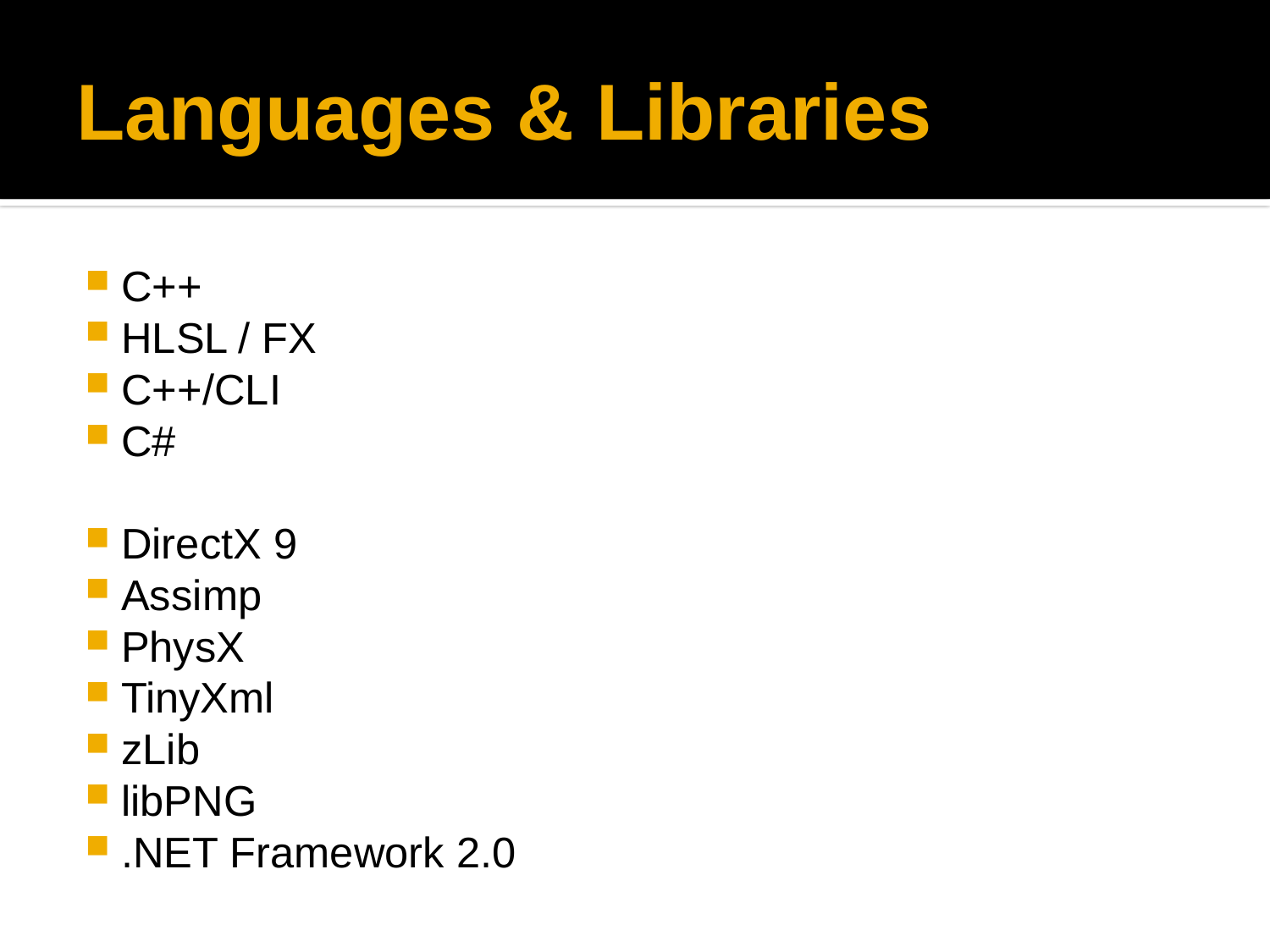

# Languages & Libraries
C++
HLSL / FX
C++/CLI
C#

DirectX 9
Assimp
PhysX
TinyXml
zLib
libPNG
.NET Framework 2.0